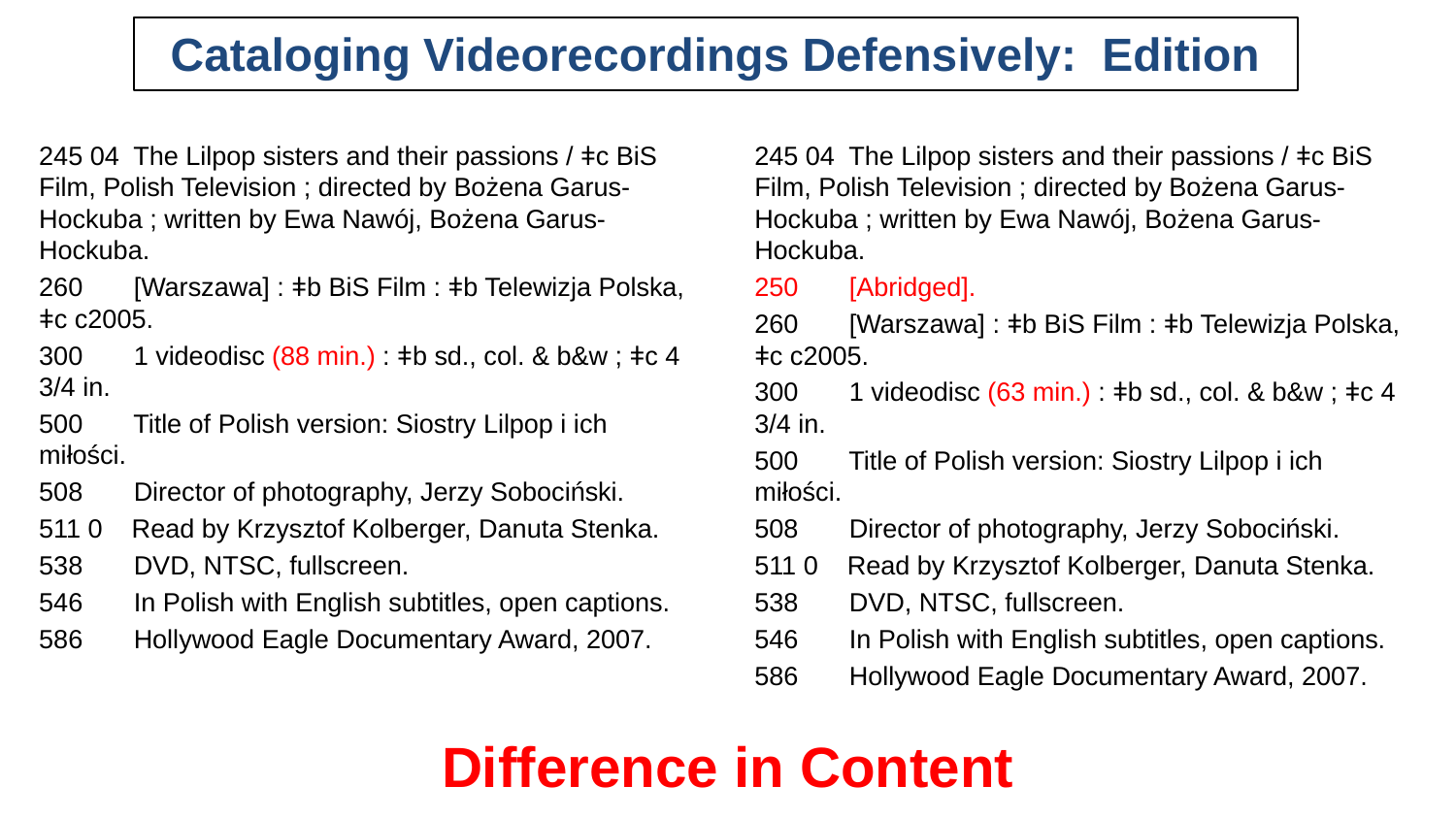

# Cataloging Videorecordings Defensively:  Edition
245 04  The Lilpop sisters and their passions / ǂc BiS Film, Polish Television ; directed by Bożena Garus-Hockuba ; written by Ewa Nawój, Bożena Garus-Hockuba.
260       [Warszawa] : ǂb BiS Film : ǂb Telewizja Polska, ǂc c2005.
300       1 videodisc (88 min.) : ǂb sd., col. & b&w ; ǂc 4 3/4 in.
500       Title of Polish version: Siostry Lilpop i ich miłości.
508       Director of photography, Jerzy Sobociński.
511 0    Read by Krzysztof Kolberger, Danuta Stenka.
538       DVD, NTSC, fullscreen.
546       In Polish with English subtitles, open captions.
586       Hollywood Eagle Documentary Award, 2007.
245 04  The Lilpop sisters and their passions / ǂc BiS Film, Polish Television ; directed by Bożena Garus-Hockuba ; written by Ewa Nawój, Bożena Garus-Hockuba.
250       [Abridged].
260       [Warszawa] : ǂb BiS Film : ǂb Telewizja Polska, ǂc c2005.
300       1 videodisc (63 min.) : ǂb sd., col. & b&w ; ǂc 4 3/4 in.
500       Title of Polish version: Siostry Lilpop i ich miłości.
508       Director of photography, Jerzy Sobociński.
511 0    Read by Krzysztof Kolberger, Danuta Stenka.
538       DVD, NTSC, fullscreen.
546       In Polish with English subtitles, open captions.
586       Hollywood Eagle Documentary Award, 2007.
Difference in Content